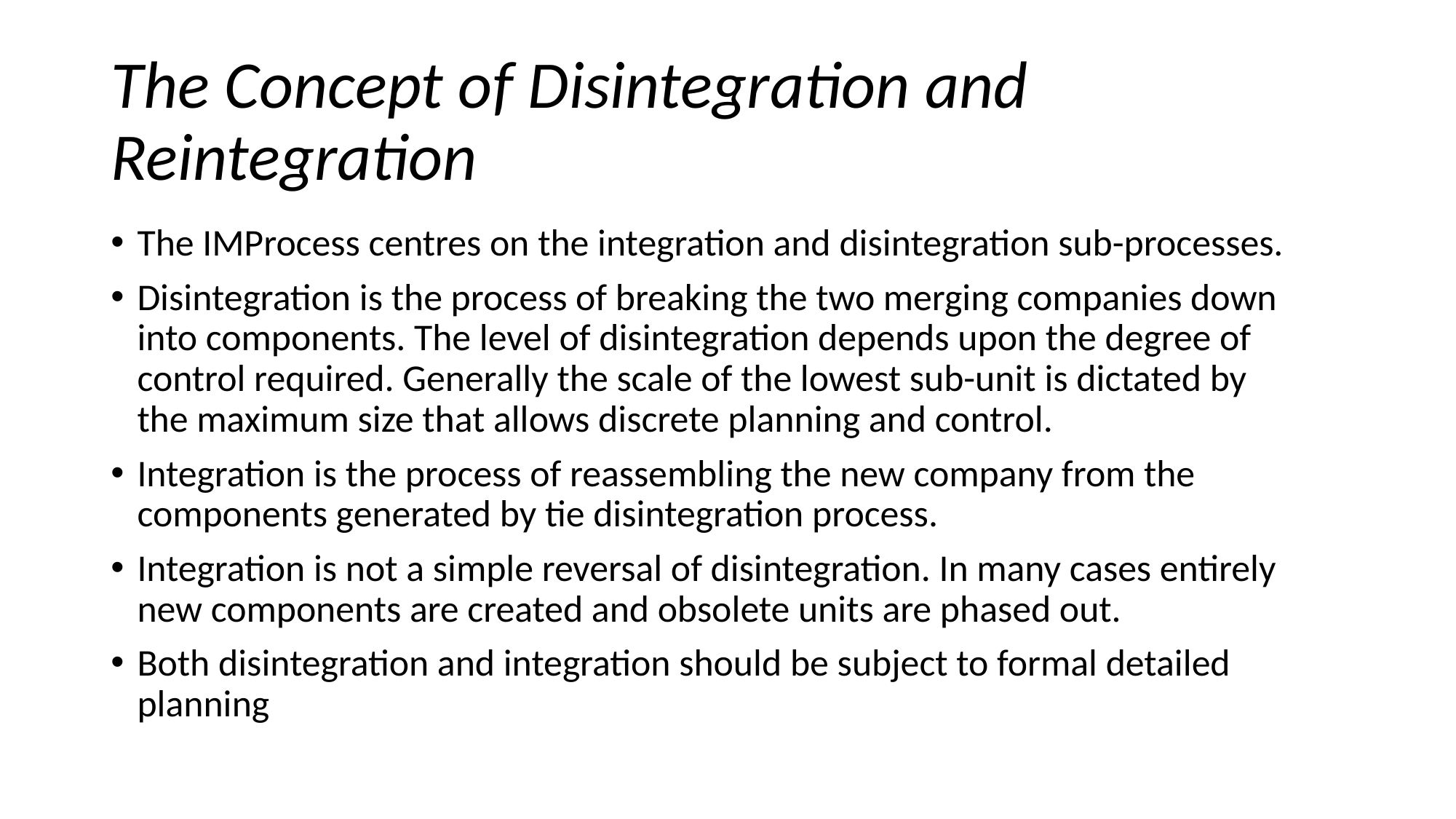

# The Concept of Disintegration and Reintegration
The IMProcess centres on the integration and disintegration sub-processes.
Disintegration is the process of breaking the two merging companies down
into components. The level of disintegration depends upon the degree of
control required. Generally the scale of the lowest sub-unit is dictated by
the maximum size that allows discrete planning and control.
Integration is the process of reassembling the new company from the components generated by tie disintegration process.
Integration is not a simple reversal of disintegration. In many cases entirely
new components are created and obsolete units are phased out.
Both disintegration and integration should be subject to formal detailed
planning